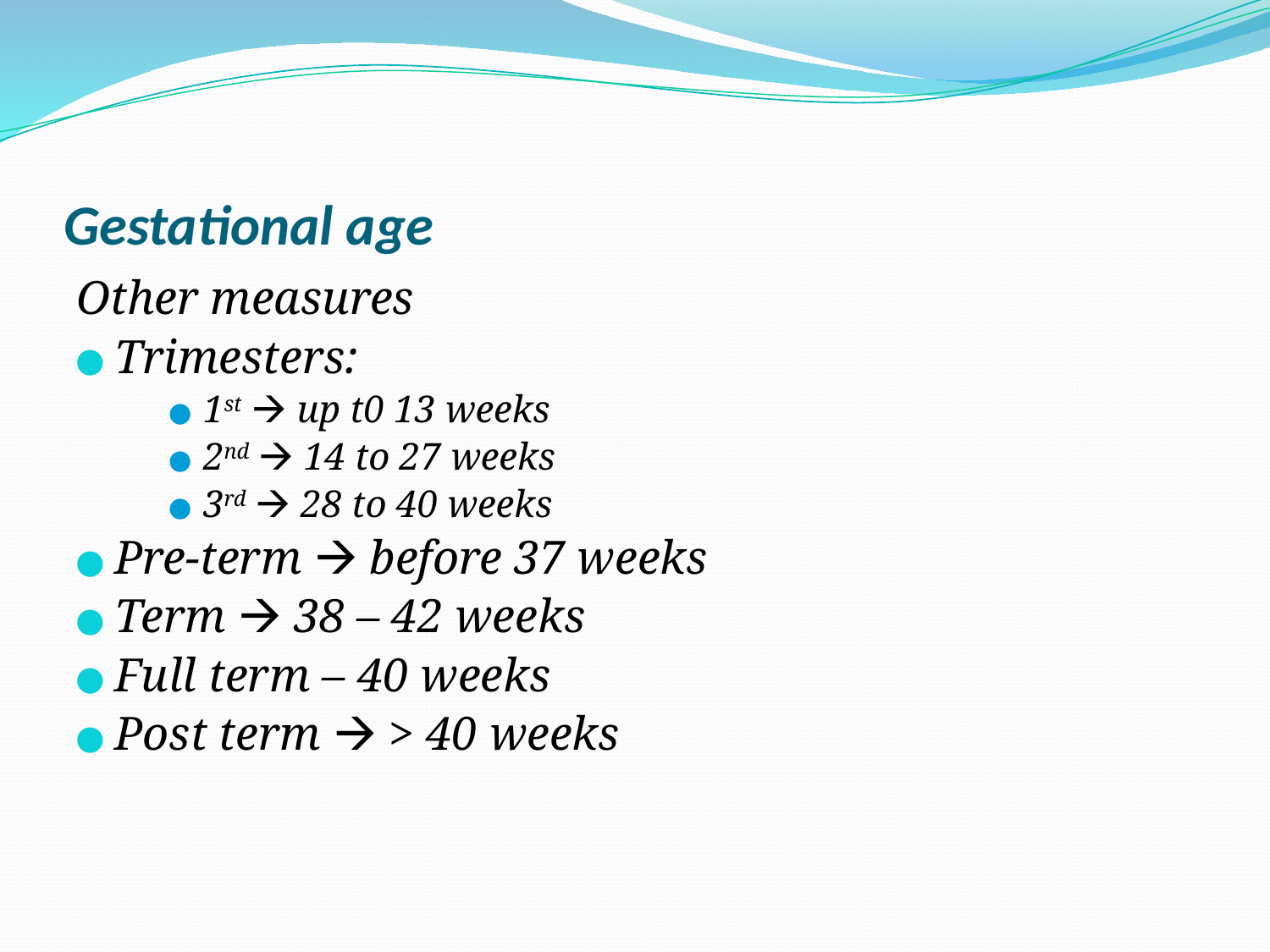

# Gestational age
Other measures
Trimesters:
1st 🡪 up t0 13 weeks
2nd 🡪 14 to 27 weeks
3rd 🡪 28 to 40 weeks
Pre-term 🡪 before 37 weeks
Term 🡪 38 – 42 weeks
Full term – 40 weeks
Post term 🡪 > 40 weeks